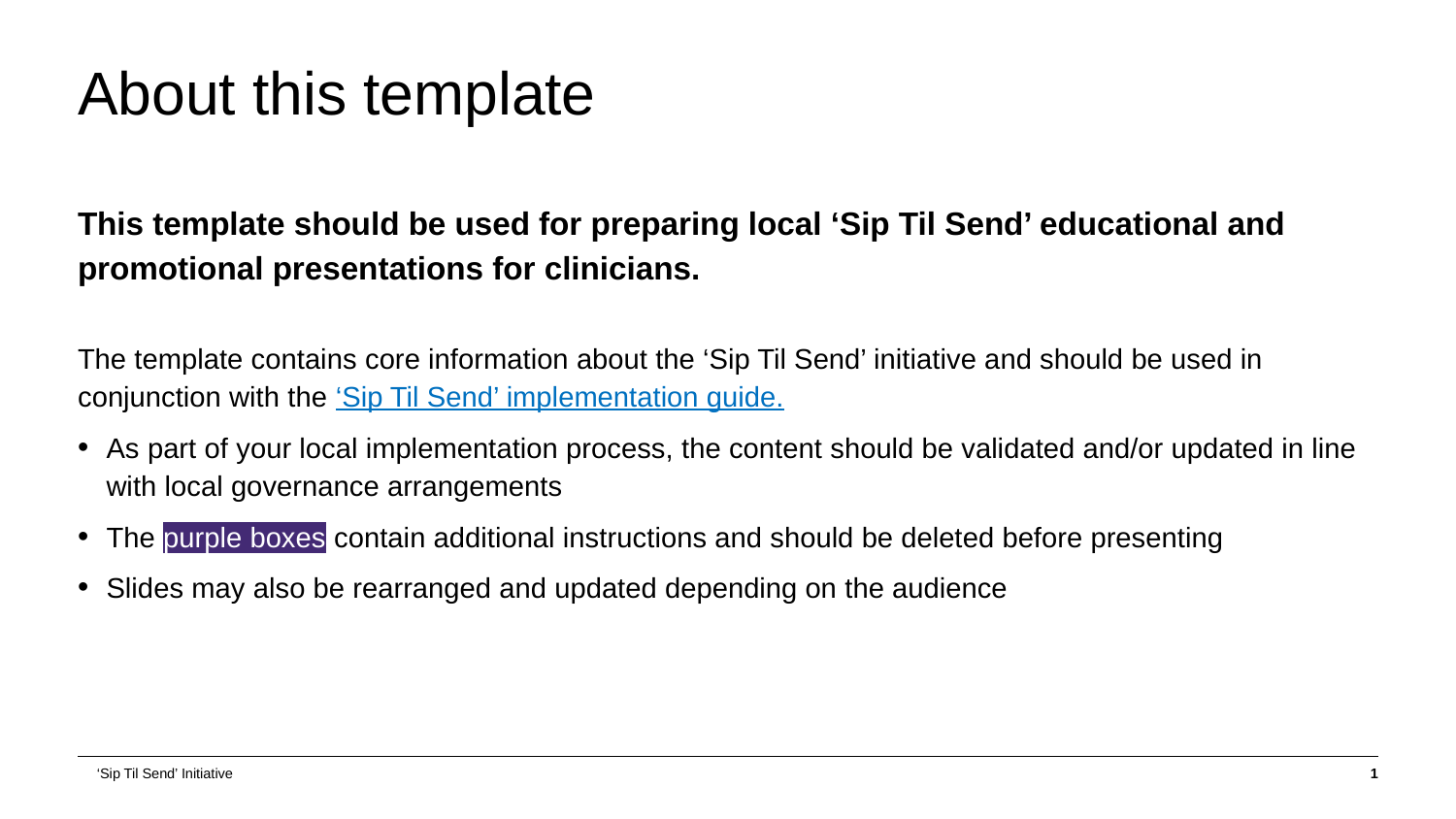

# About this template
This template should be used for preparing local ‘Sip Til Send’ educational and promotional presentations for clinicians.

The template contains core information about the ‘Sip Til Send’ initiative and should be used in conjunction with the ‘Sip Til Send’ implementation guide.
As part of your local implementation process, the content should be validated and/or updated in line with local governance arrangements
The purple boxes contain additional instructions and should be deleted before presenting
Slides may also be rearranged and updated depending on the audience

‘Sip Til Send’ Initiative
1